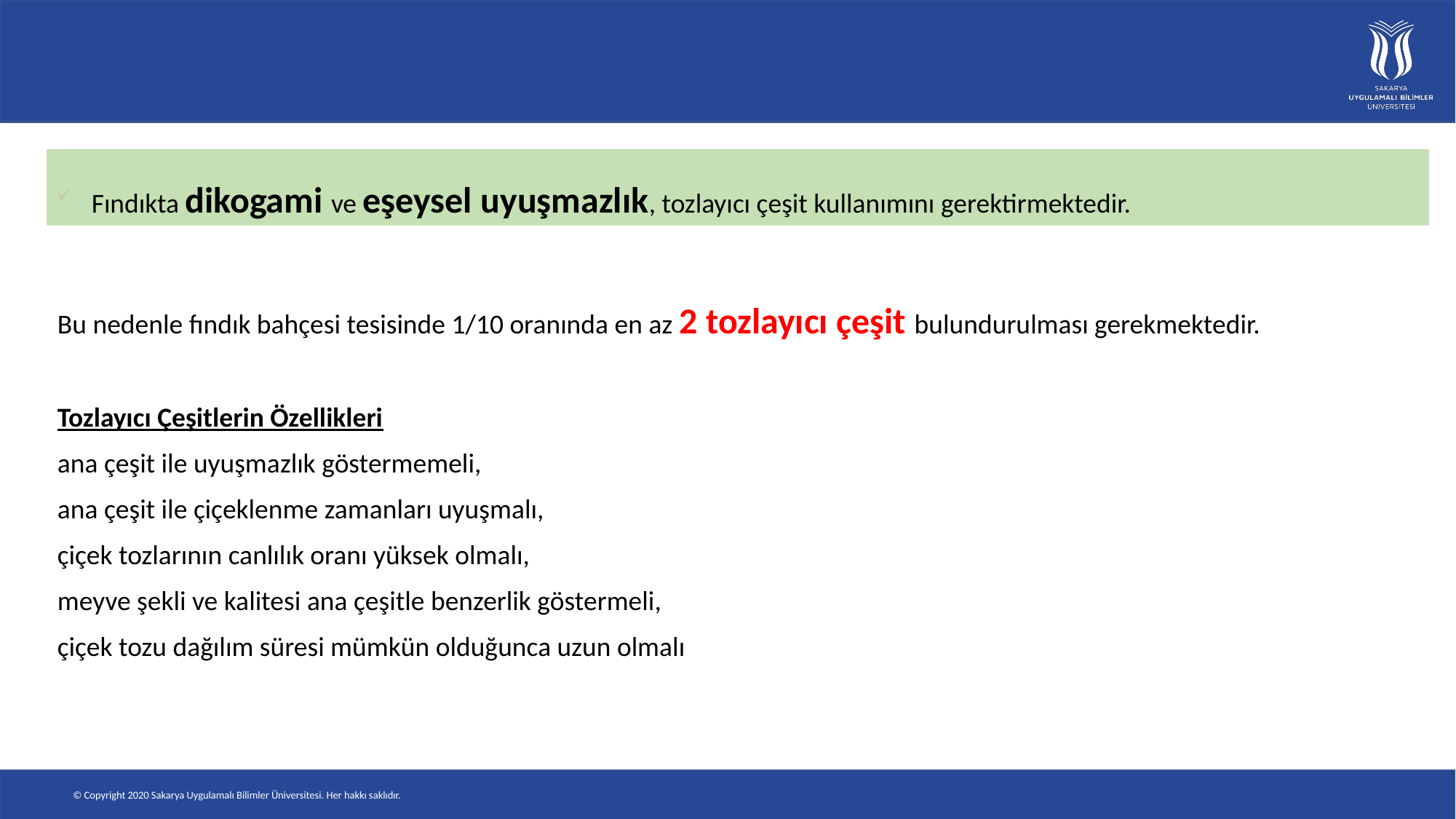

#
Fındıkta dikogami ve eşeysel uyuşmazlık, tozlayıcı çeşit kullanımını gerektirmektedir.
Bu nedenle fındık bahçesi tesisinde 1/10 oranında en az 2 tozlayıcı çeşit bulundurulması gerekmektedir.

Tozlayıcı Çeşitlerin Özellikleri
ana çeşit ile uyuşmazlık göstermemeli,
ana çeşit ile çiçeklenme zamanları uyuşmalı,
çiçek tozlarının canlılık oranı yüksek olmalı,
meyve şekli ve kalitesi ana çeşitle benzerlik göstermeli,
çiçek tozu dağılım süresi mümkün olduğunca uzun olmalı